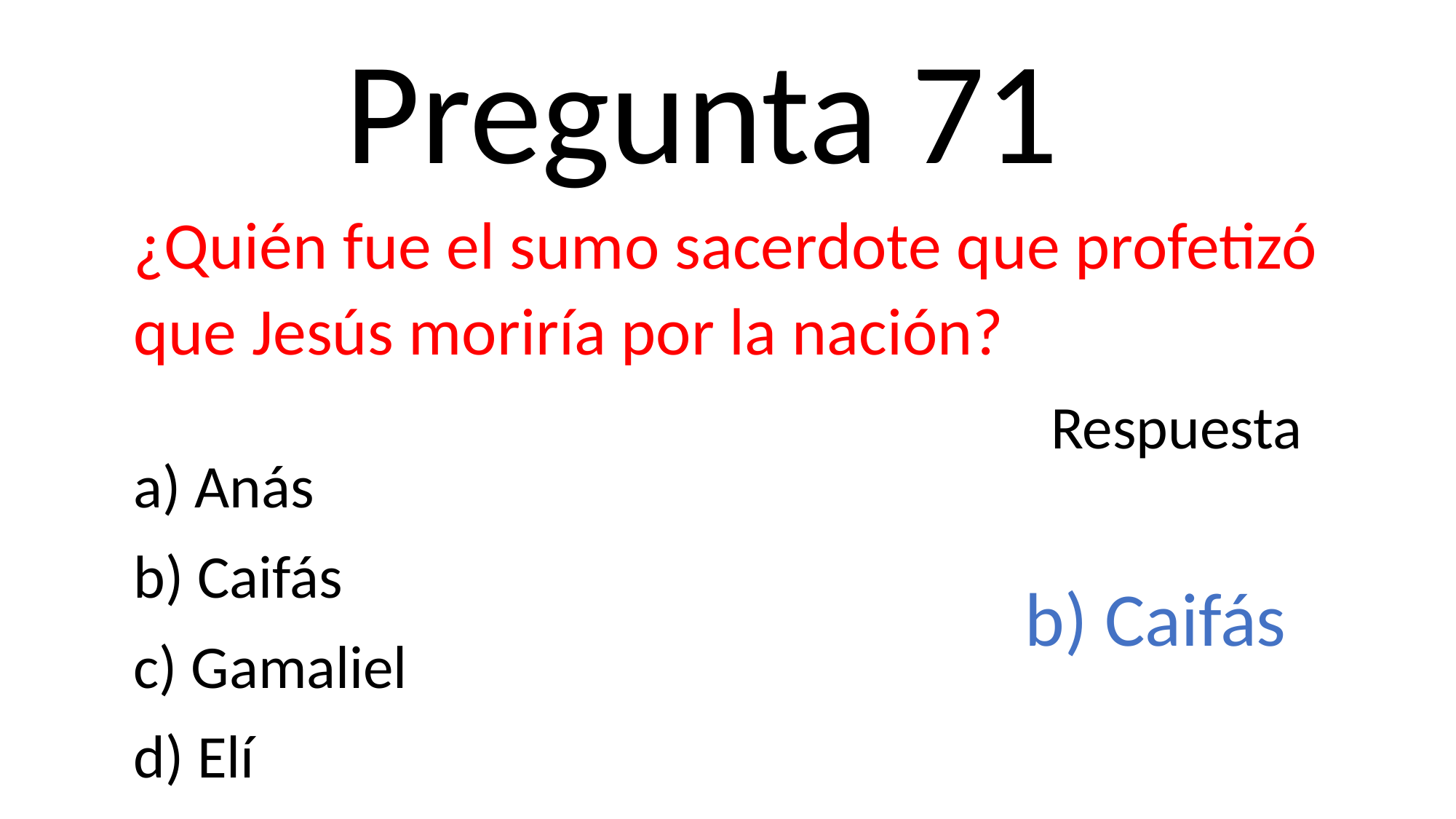

Pregunta 71
¿Quién fue el sumo sacerdote que profetizó que Jesús moriría por la nación?
Respuesta
a) Anás
b) Caifás
c) Gamaliel
d) Elí
b) Caifás